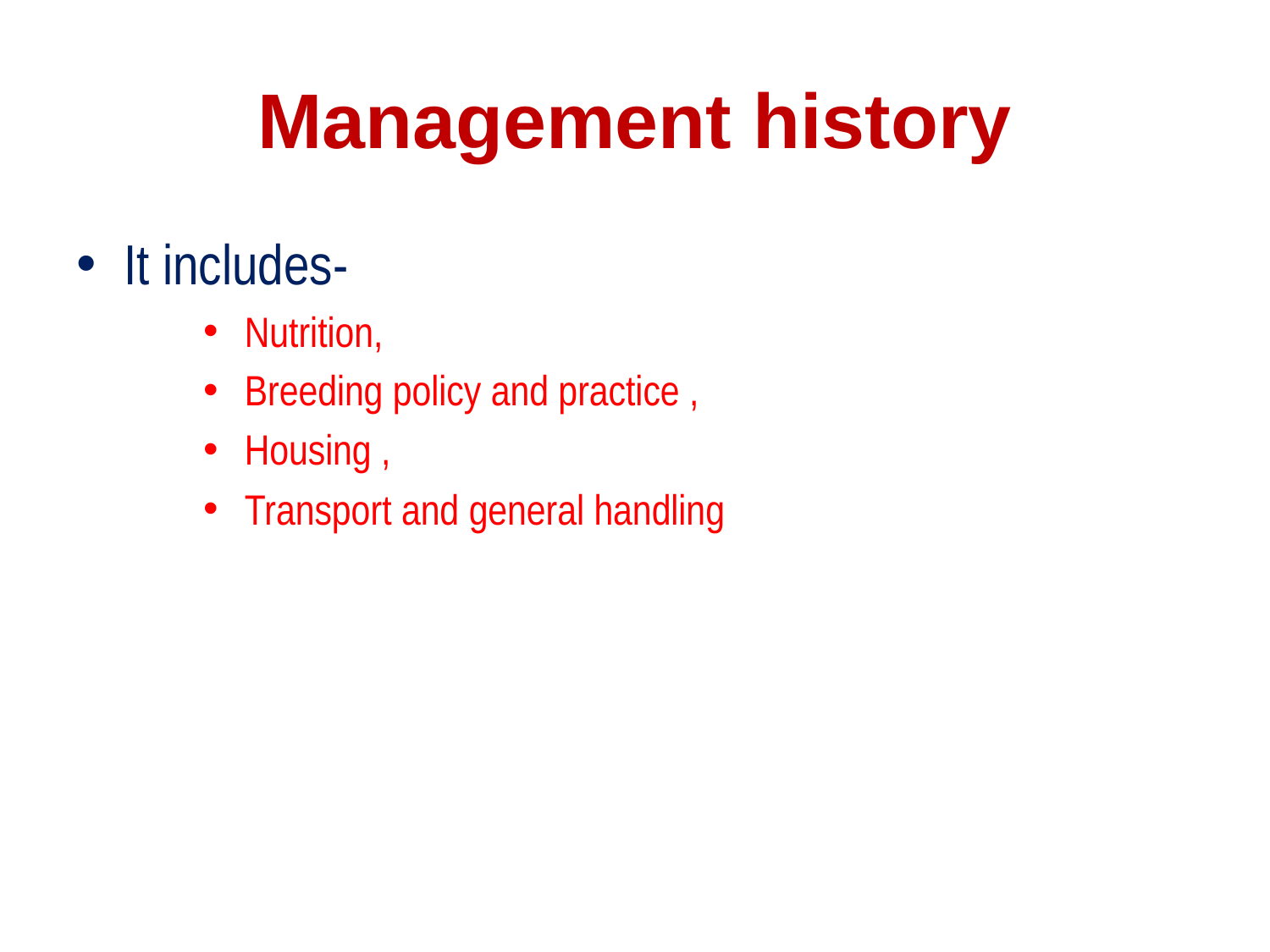

# Management history
It includes-
 Nutrition,
 Breeding policy and practice ,
 Housing ,
 Transport and general handling